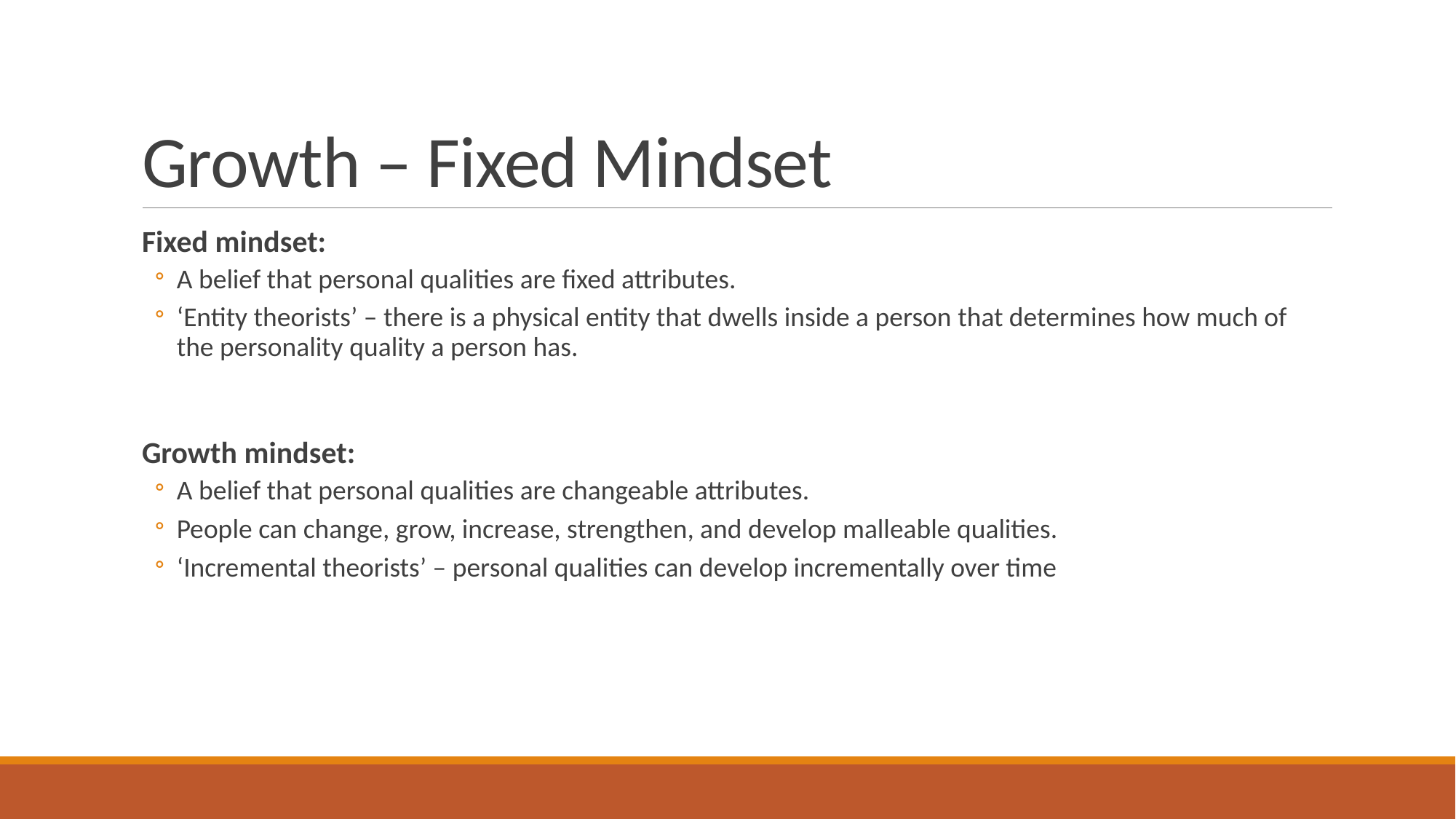

# Growth – Fixed Mindset
Fixed mindset:
A belief that personal qualities are fixed attributes.
‘Entity theorists’ – there is a physical entity that dwells inside a person that determines how much of the personality quality a person has.

Growth mindset:
A belief that personal qualities are changeable attributes.
People can change, grow, increase, strengthen, and develop malleable qualities.
‘Incremental theorists’ – personal qualities can develop incrementally over time